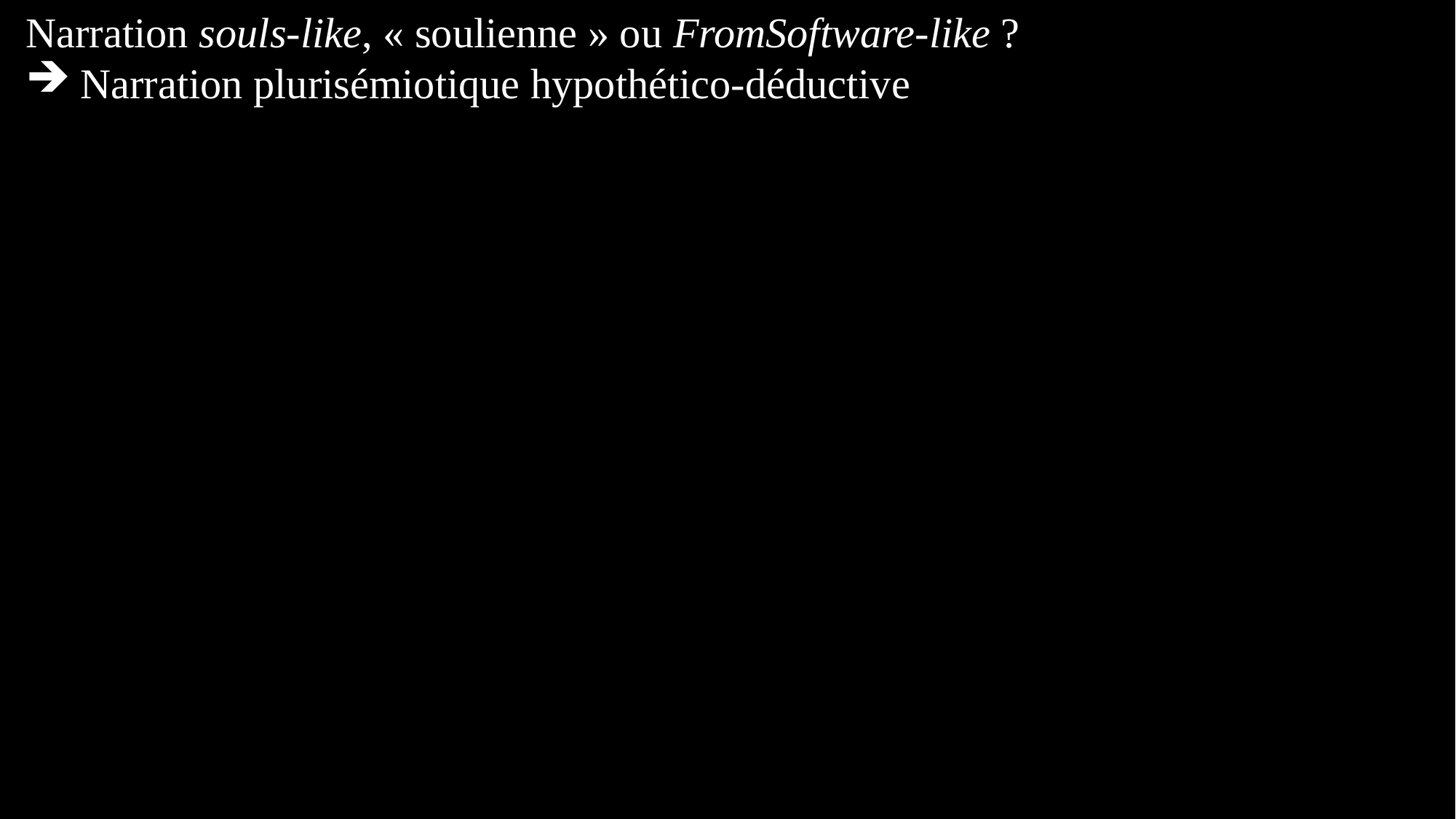

Narration souls-like, « soulienne » ou FromSoftware-like ?
Narration plurisémiotique hypothético-déductive